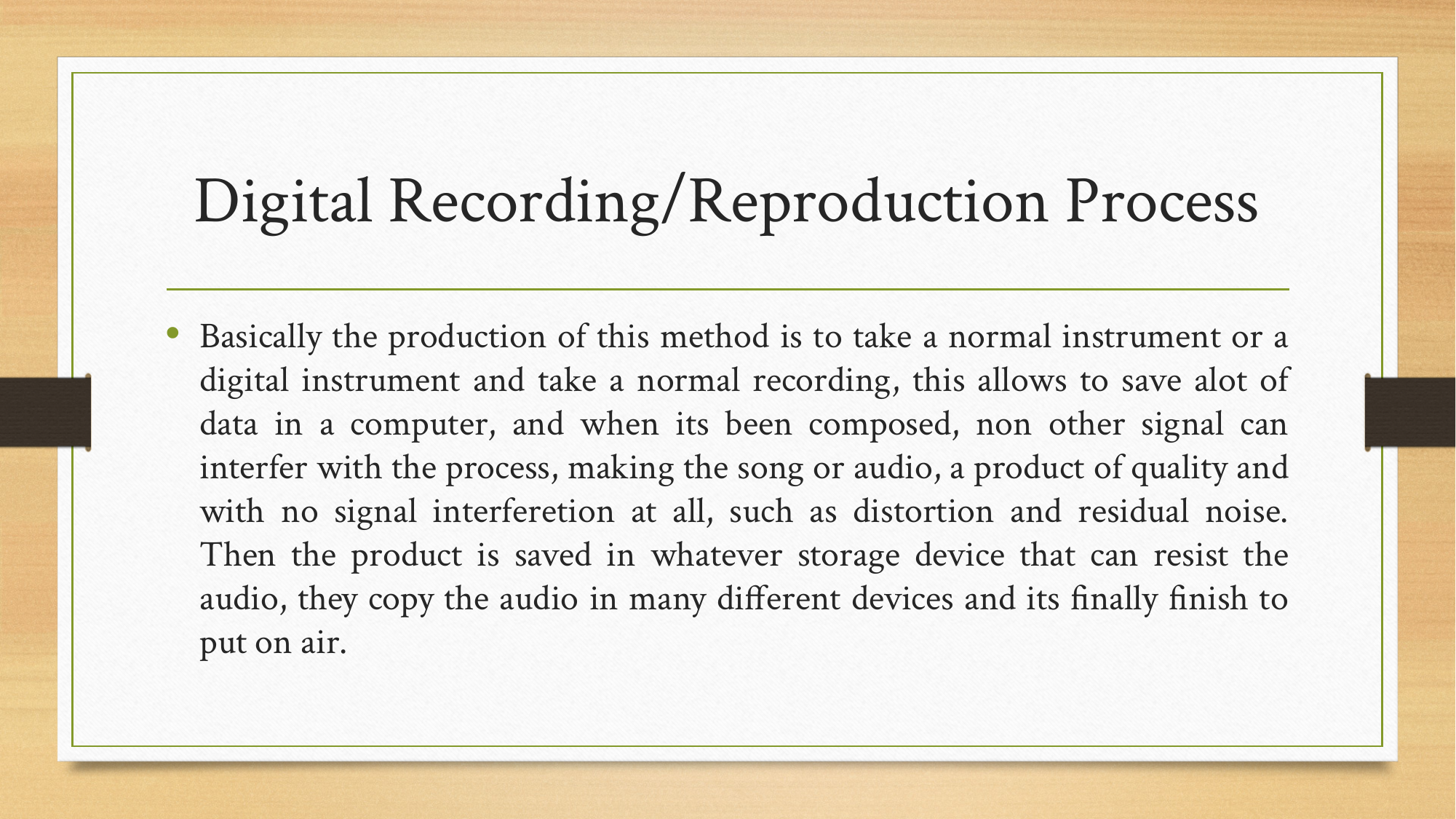

# Digital Recording/Reproduction Process
Basically the production of this method is to take a normal instrument or a digital instrument and take a normal recording, this allows to save alot of data in a computer, and when its been composed, non other signal can interfer with the process, making the song or audio, a product of quality and with no signal interferetion at all, such as distortion and residual noise. Then the product is saved in whatever storage device that can resist the audio, they copy the audio in many different devices and its finally finish to put on air.